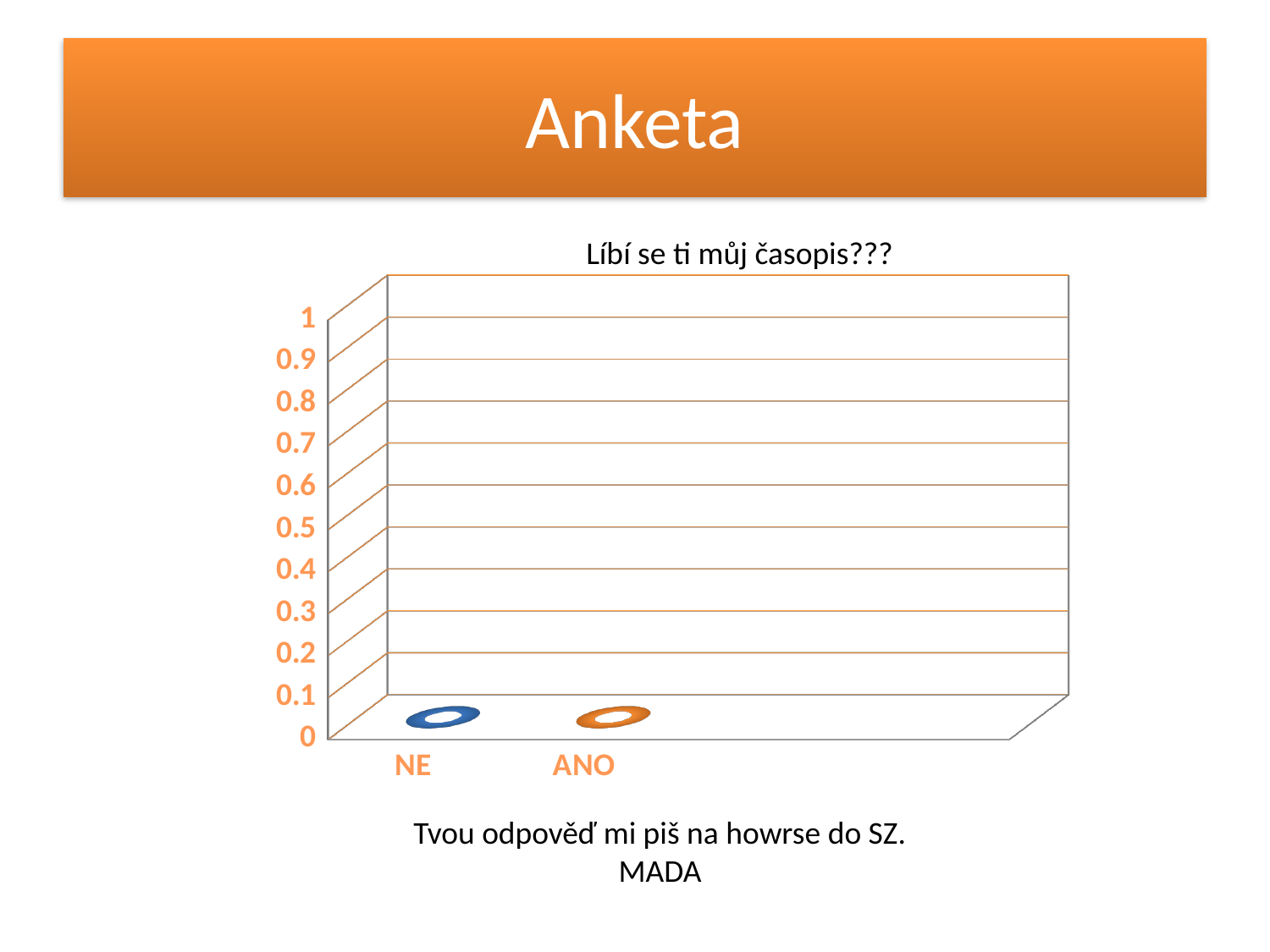

# Anketa
Líbí se ti můj časopis???

[unsupported chart]

Tvou odpověď mi piš na howrse do SZ.
MADA